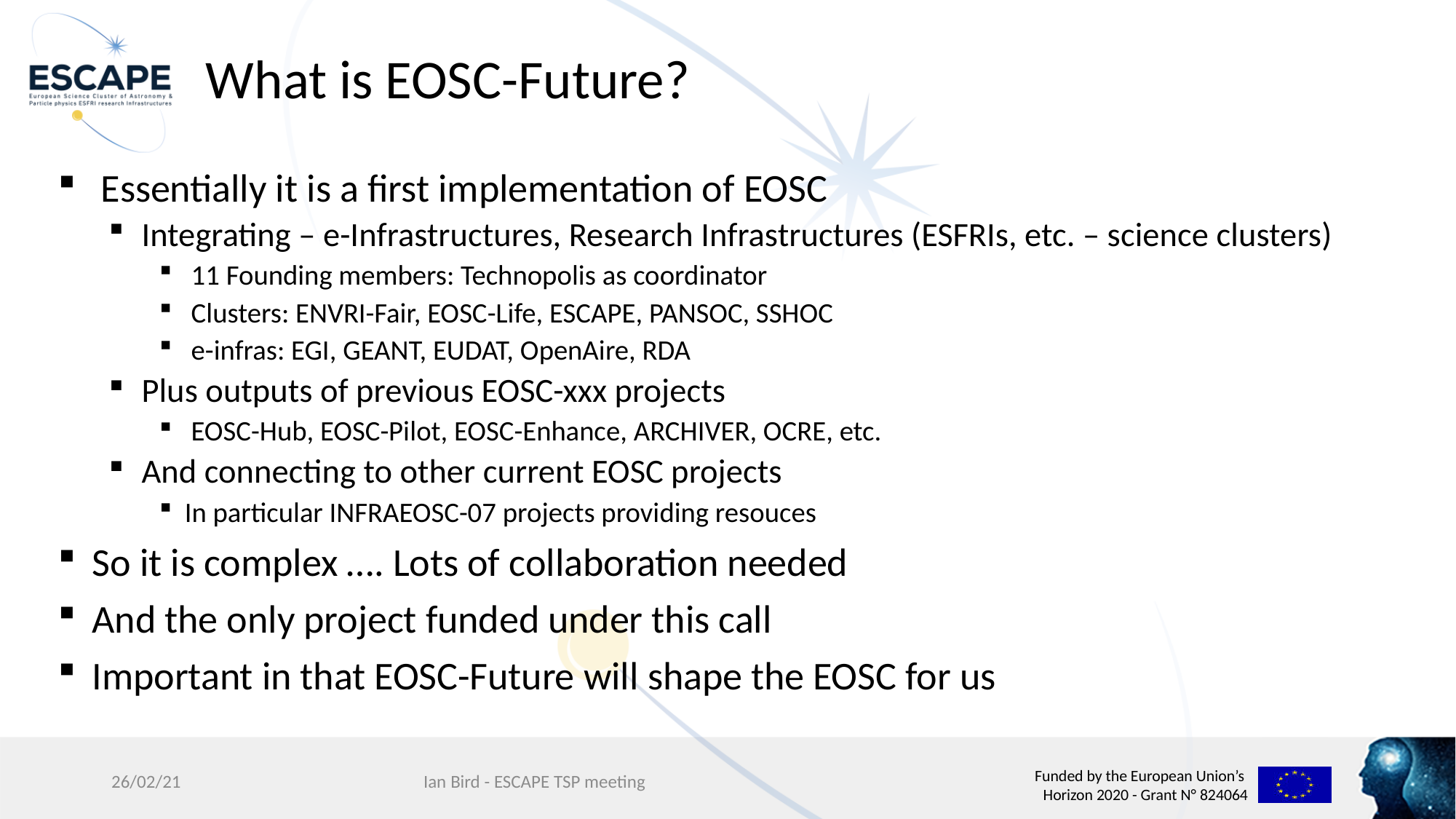

# What is EOSC-Future?
  Essentially it is a first implementation of EOSC
 Integrating – e-Infrastructures, Research Infrastructures (ESFRIs, etc. – science clusters)
 11 Founding members: Technopolis as coordinator
 Clusters: ENVRI-Fair, EOSC-Life, ESCAPE, PANSOC, SSHOC
 e-infras: EGI, GEANT, EUDAT, OpenAire, RDA
 Plus outputs of previous EOSC-xxx projects
 EOSC-Hub, EOSC-Pilot, EOSC-Enhance, ARCHIVER, OCRE, etc.
 And connecting to other current EOSC projects
In particular INFRAEOSC-07 projects providing resouces
 So it is complex …. Lots of collaboration needed
 And the only project funded under this call
 Important in that EOSC-Future will shape the EOSC for us
26/02/21
Ian Bird - ESCAPE TSP meeting